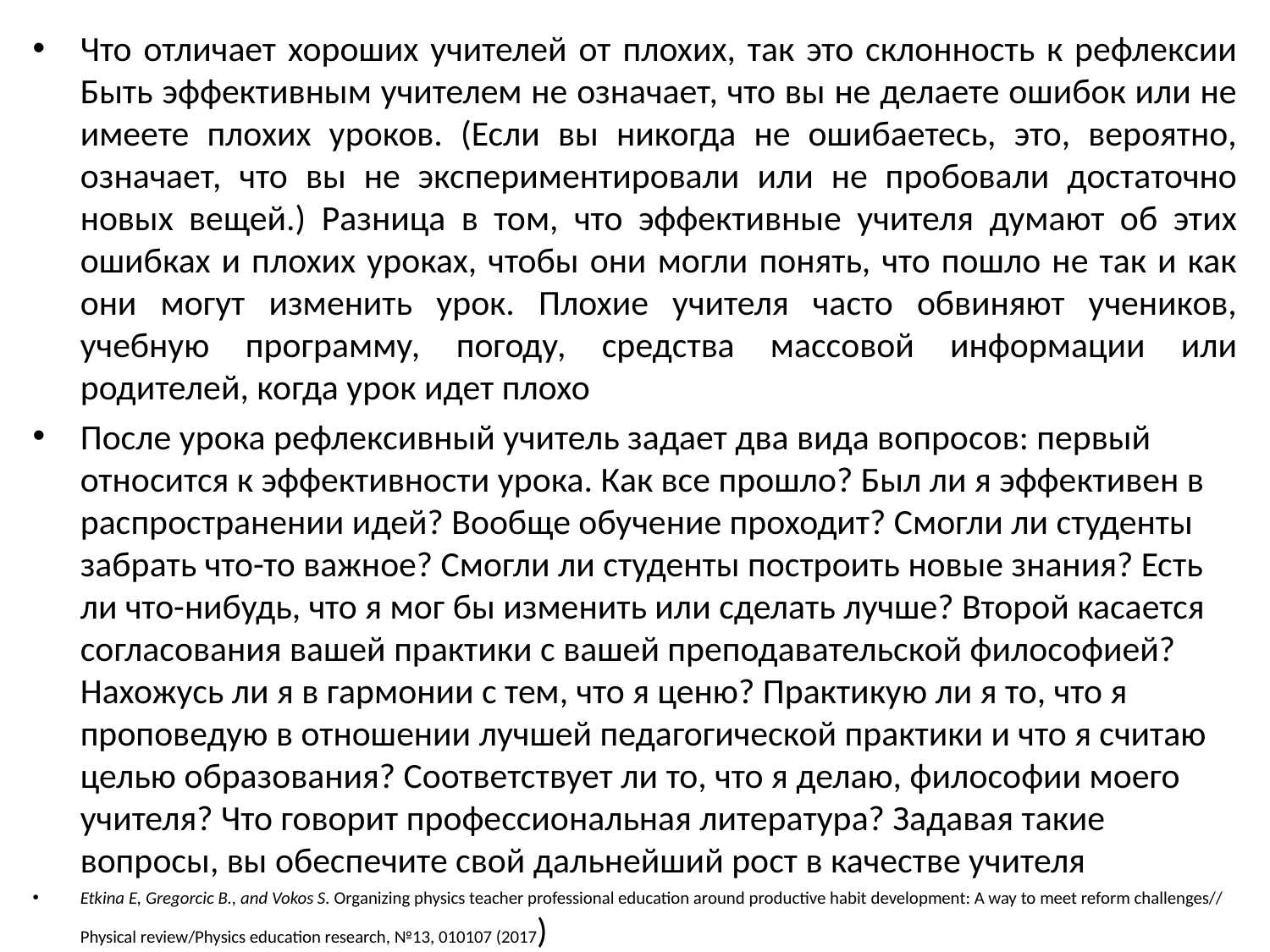

Что отличает хороших учителей от плохих, так это склонность к рефлексии Быть эффективным учителем не означает, что вы не делаете ошибок или не имеете плохих уроков. (Если вы никогда не ошибаетесь, это, вероятно, означает, что вы не экспериментировали или не пробовали достаточно новых вещей.) Разница в том, что эффективные учителя думают об этих ошибках и плохих уроках, чтобы они могли понять, что пошло не так и как они могут изменить урок. Плохие учителя часто обвиняют учеников, учебную программу, погоду, средства массовой информации или родителей, когда урок идет плохо
После урока рефлексивный учитель задает два вида вопросов: первый относится к эффективности урока. Как все прошло? Был ли я эффективен в распространении идей? Вообще обучение проходит? Смогли ли студенты забрать что-то важное? Смогли ли студенты построить новые знания? Есть ли что-нибудь, что я мог бы изменить или сделать лучше? Второй касается согласования вашей практики с вашей преподавательской философией? Нахожусь ли я в гармонии с тем, что я ценю? Практикую ли я то, что я проповедую в отношении лучшей педагогической практики и что я считаю целью образования? Соответствует ли то, что я делаю, философии моего учителя? Что говорит профессиональная литература? Задавая такие вопросы, вы обеспечите свой дальнейший рост в качестве учителя
Etkina E, Gregorcic B., and Vokos S. Organizing physics teacher professional education around productive habit development: A way to meet reform challenges// Physical review/Physics education research, №13, 010107 (2017)
#